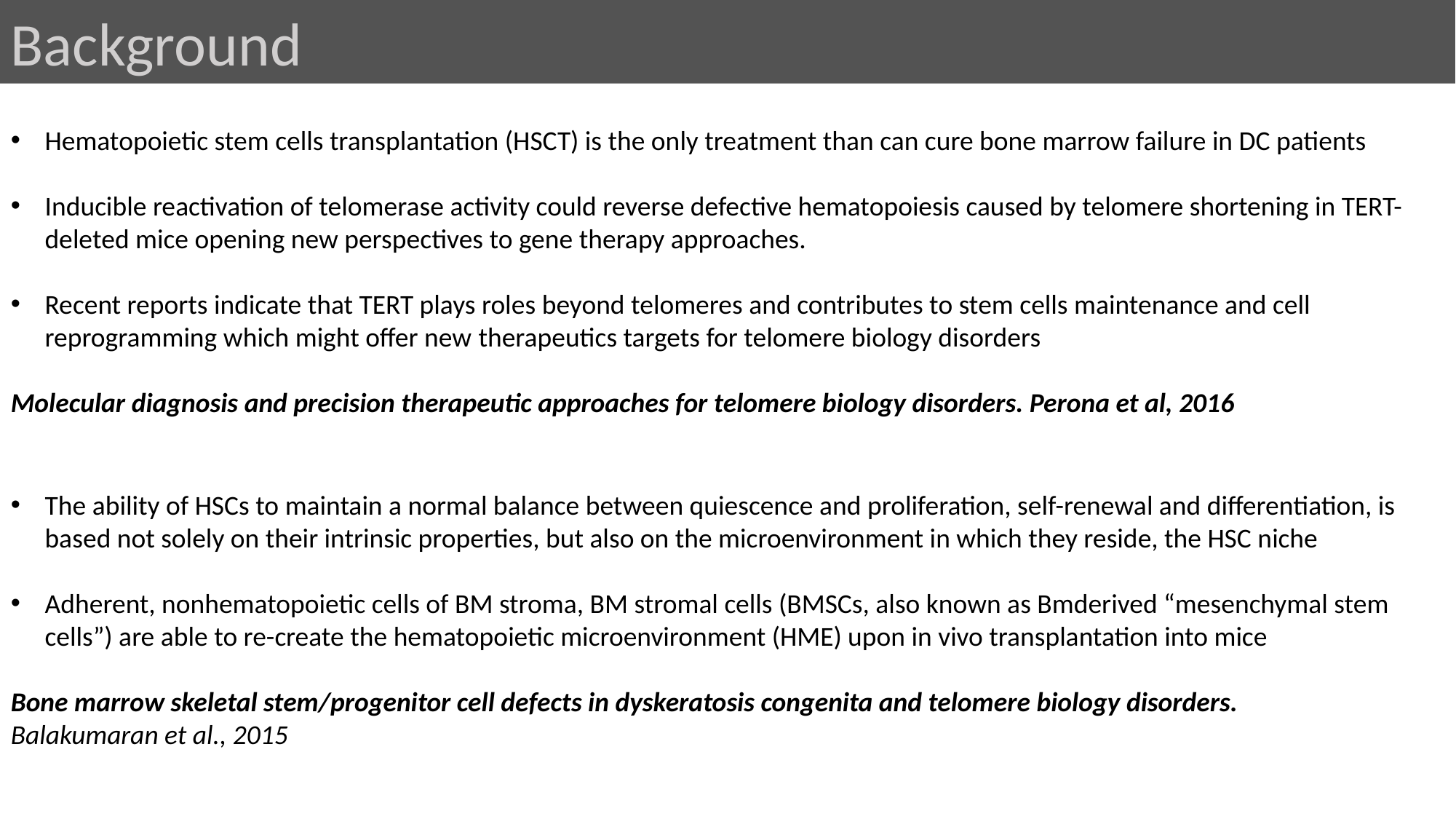

Background
Hematopoietic stem cells transplantation (HSCT) is the only treatment than can cure bone marrow failure in DC patients

Inducible reactivation of telomerase activity could reverse defective hematopoiesis caused by telomere shortening in TERT-deleted mice opening new perspectives to gene therapy approaches.

Recent reports indicate that TERT plays roles beyond telomeres and contributes to stem cells maintenance and cell reprogramming which might offer new therapeutics targets for telomere biology disorders

Molecular diagnosis and precision therapeutic approaches for telomere biology disorders. Perona et al, 2016
The ability of HSCs to maintain a normal balance between quiescence and proliferation, self-renewal and differentiation, is based not solely on their intrinsic properties, but also on the microenvironment in which they reside, the HSC niche

Adherent, nonhematopoietic cells of BM stroma, BM stromal cells (BMSCs, also known as Bmderived “mesenchymal stem cells”) are able to re-create the hematopoietic microenvironment (HME) upon in vivo transplantation into mice

Bone marrow skeletal stem/progenitor cell defects in dyskeratosis congenita and telomere biology disorders.
Balakumaran et al., 2015